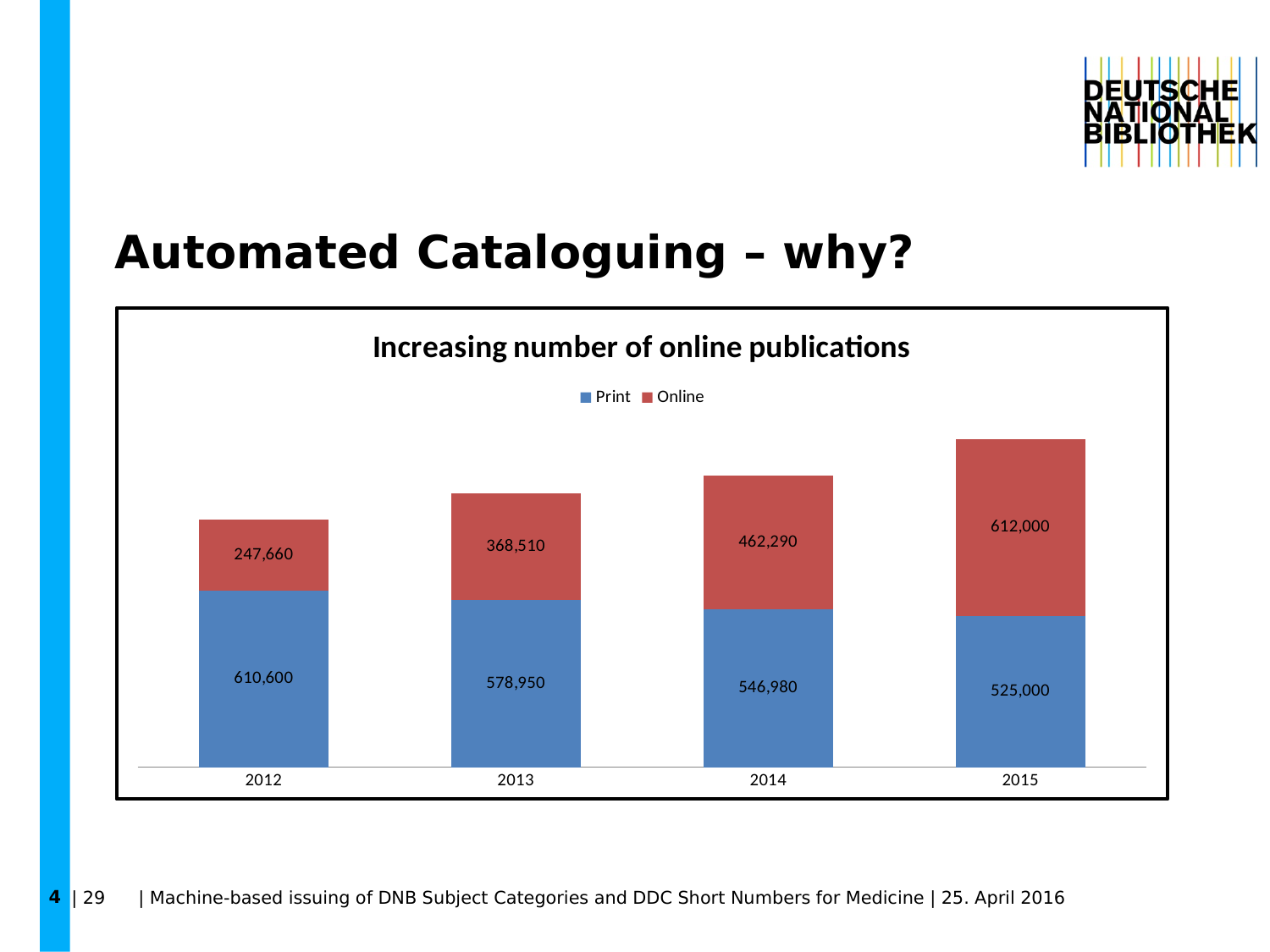

4
Automated Cataloguing – why?

### Chart: Increasing number of online publications

| Category | Print | Online |
|---|---|---|
| 2012 | 610600.0 | 247660.0 |
| 2013 | 578950.0 | 368510.0 |
| 2014 | 546980.0 | 462290.0 |
| 2015 | 525000.0 | 612000.0 |
| 29      | Machine-based issuing of DNB Subject Categories and DDC Short Numbers for Medicine | 25. April 2016